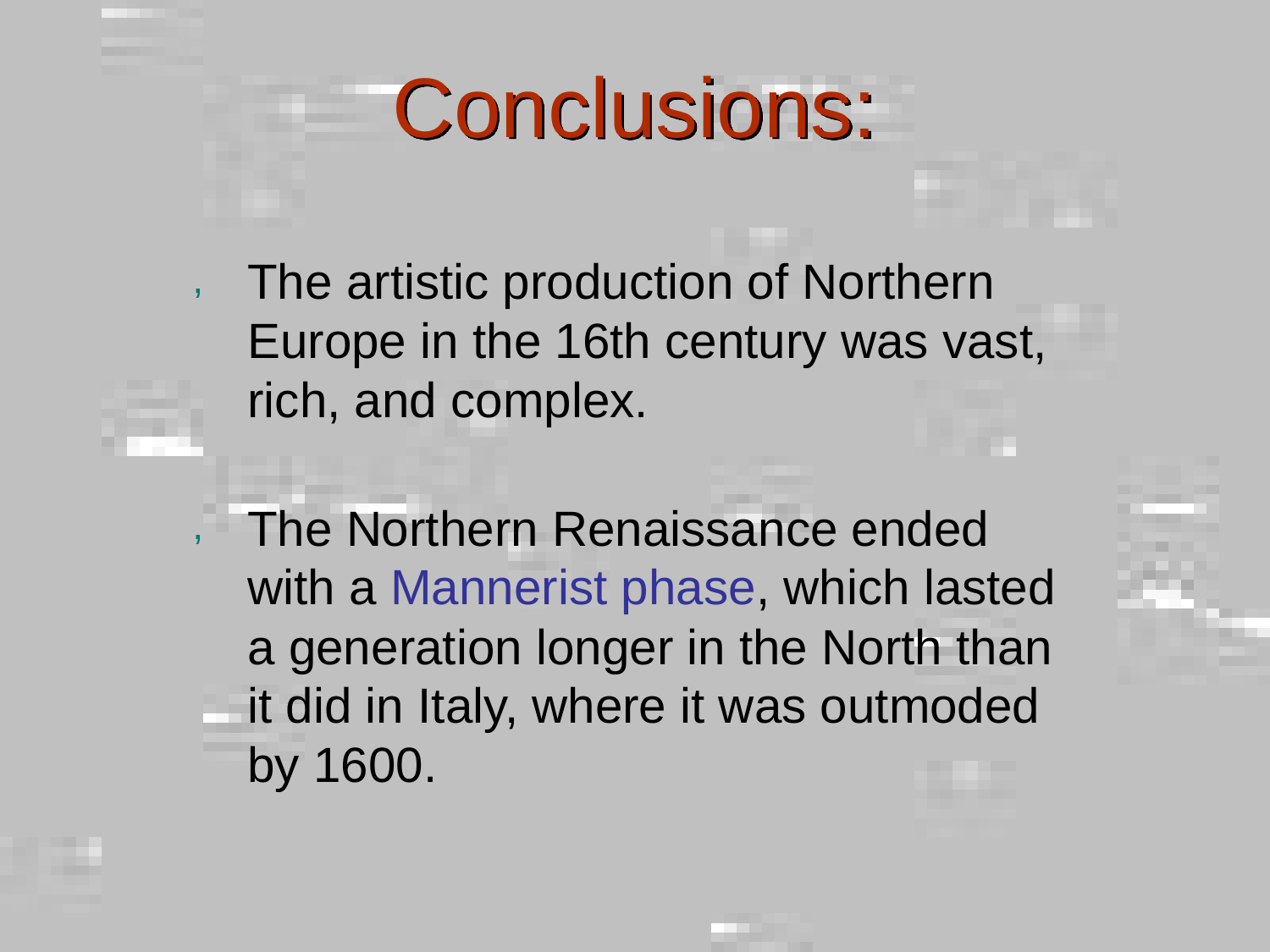

# Conclusions:
The artistic production of Northern Europe in the 16th century was vast, rich, and complex.
The Northern Renaissance ended with a Mannerist phase, which lasted a generation longer in the North than it did in Italy, where it was outmoded by 1600.